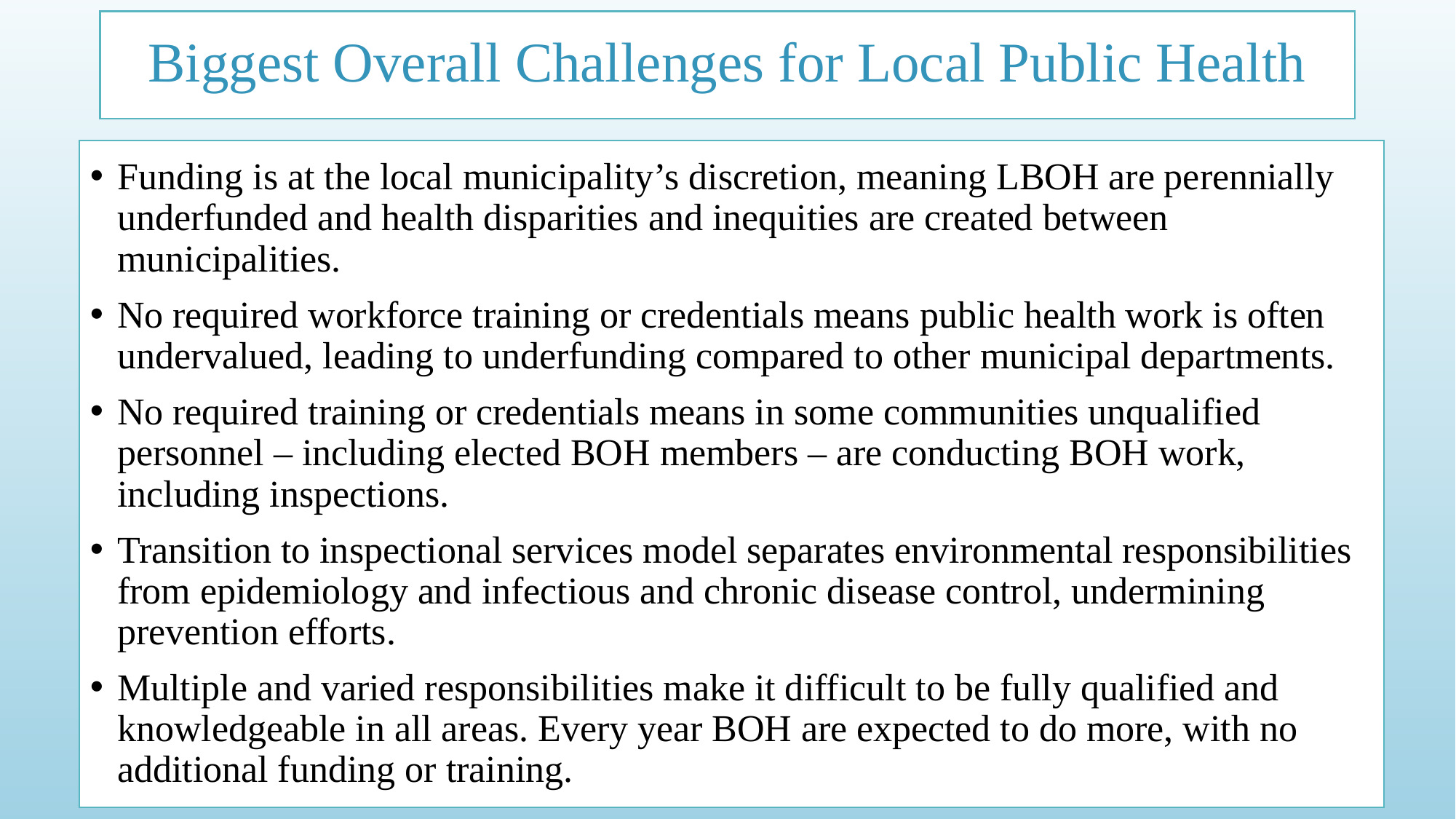

# Biggest Overall Challenges for Local Public Health
Funding is at the local municipality’s discretion, meaning LBOH are perennially underfunded and health disparities and inequities are created between municipalities.
No required workforce training or credentials means public health work is often undervalued, leading to underfunding compared to other municipal departments.
No required training or credentials means in some communities unqualified personnel – including elected BOH members – are conducting BOH work, including inspections.
Transition to inspectional services model separates environmental responsibilities from epidemiology and infectious and chronic disease control, undermining prevention efforts.
Multiple and varied responsibilities make it difficult to be fully qualified and knowledgeable in all areas. Every year BOH are expected to do more, with no additional funding or training.